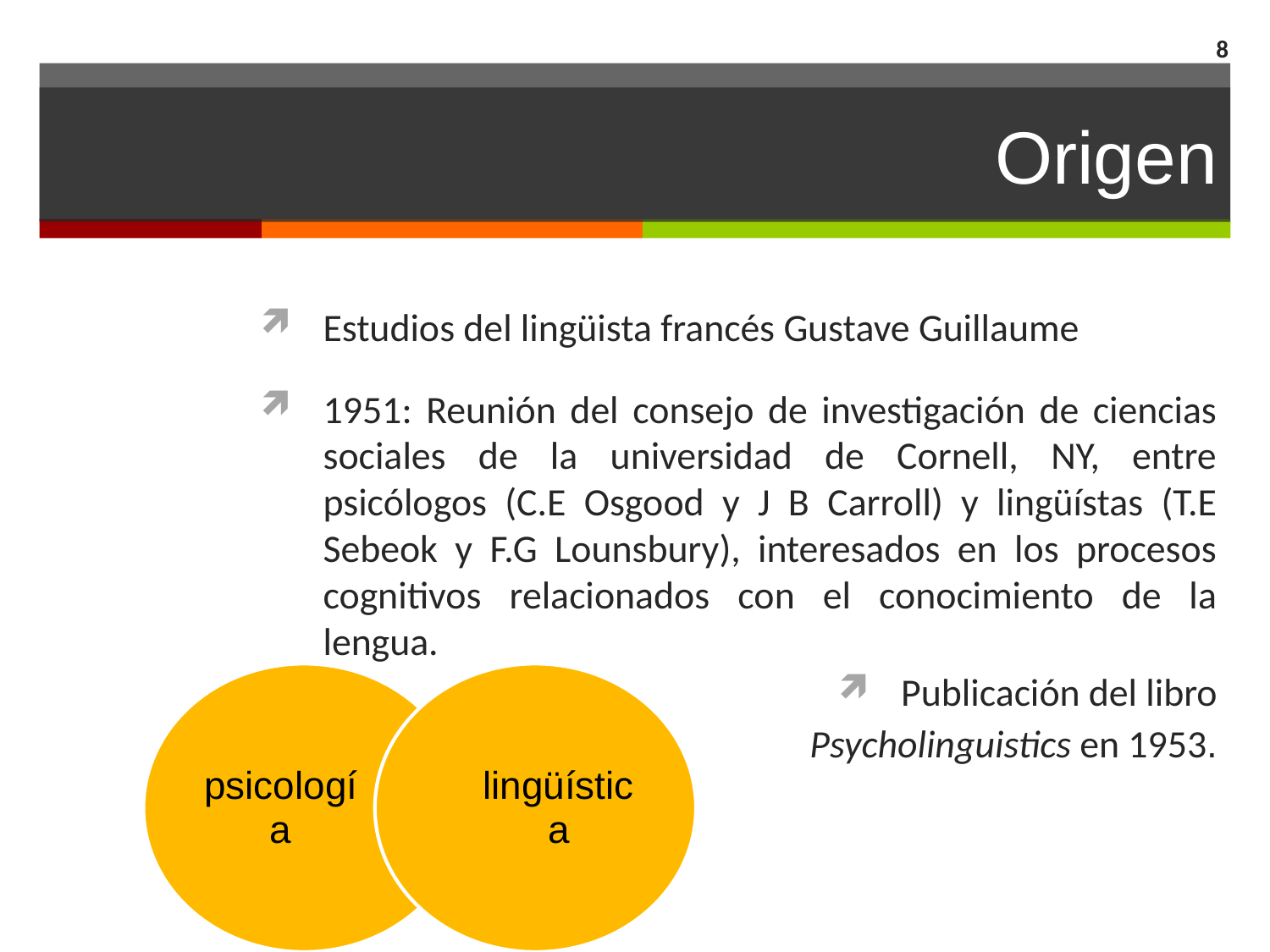

8
# Origen
Estudios del lingüista francés Gustave Guillaume
1951: Reunión del consejo de investigación de ciencias sociales de la universidad de Cornell, NY, entre psicólogos (C.E Osgood y J B Carroll) y lingüístas (T.E Sebeok y F.G Lounsbury), interesados en los procesos cognitivos relacionados con el conocimiento de la lengua.
Publicación del libro
Psycholinguistics en 1953.

lingüística